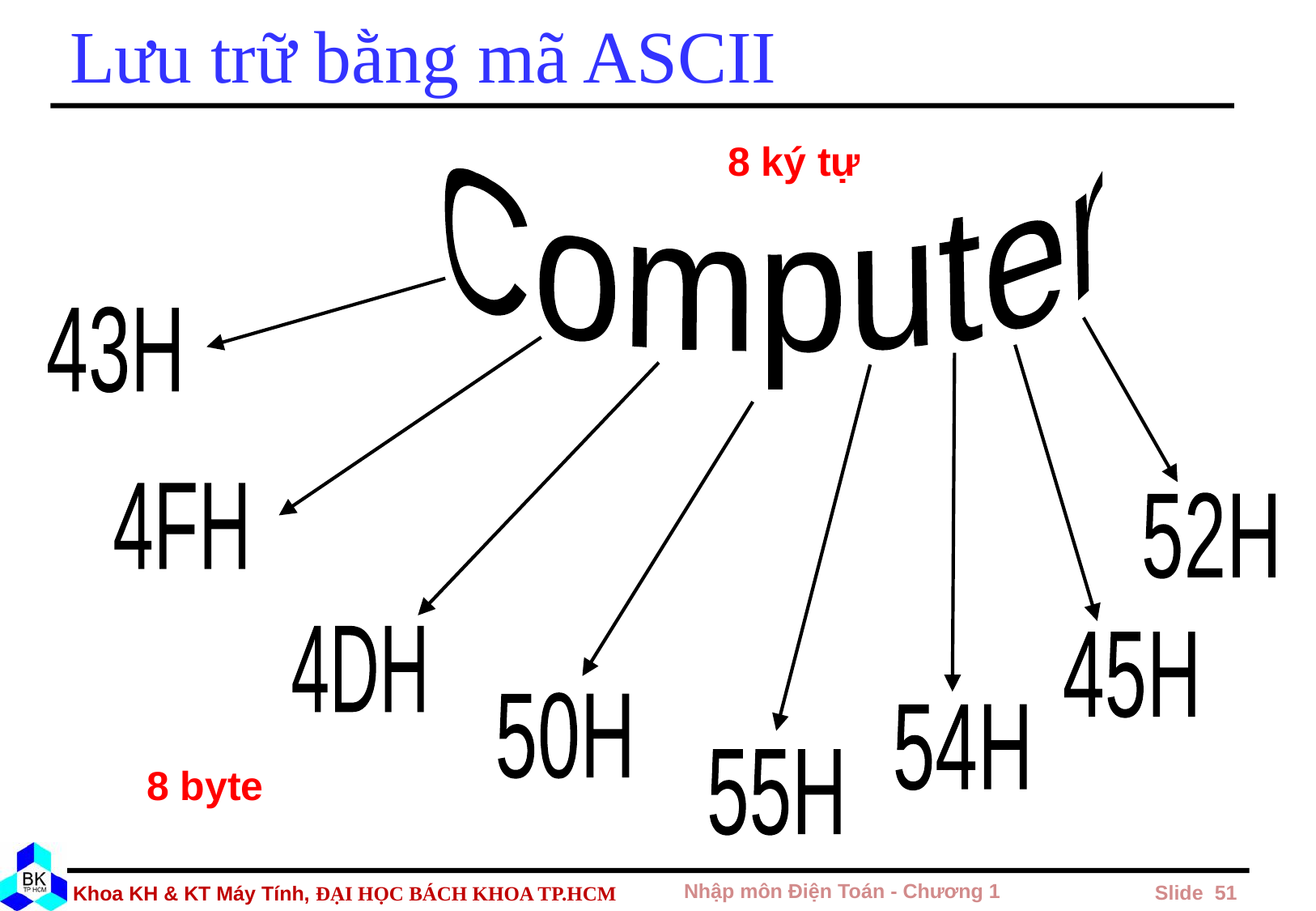

# Lưu trữ bằng mã ASCII
8 ký tự
Computer

43H

4FH
52H
4DH
45H
50H
54H
55H
8 byte
Nhập môn Điện Toán - Chương 1
 Slide  51